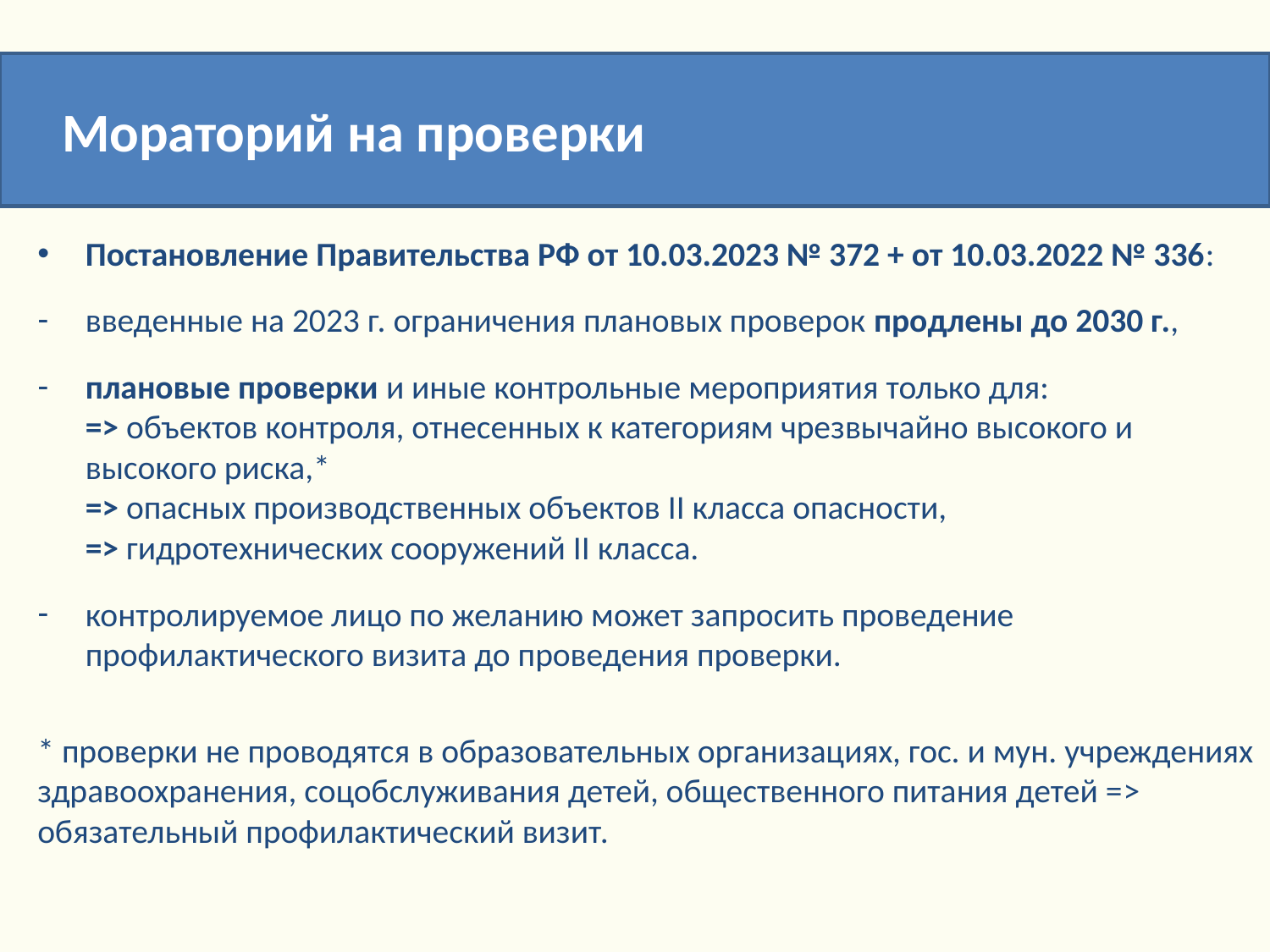

Мораторий на проверки
Постановление Правительства РФ от 10.03.2023 № 372 + от 10.03.2022 № 336:

введенные на 2023 г. ограничения плановых проверок продлены до 2030 г.,

плановые проверки и иные контрольные мероприятия только для:
=> объектов контроля, отнесенных к категориям чрезвычайно высокого и высокого риска,*
=> опасных производственных объектов II класса опасности,
=> гидротехнических сооружений II класса.

контролируемое лицо по желанию может запросить проведение профилактического визита до проведения проверки.

* проверки не проводятся в образовательных организациях, гос. и мун. учреждениях здравоохранения, соцобслуживания детей, общественного питания детей => обязательный профилактический визит.